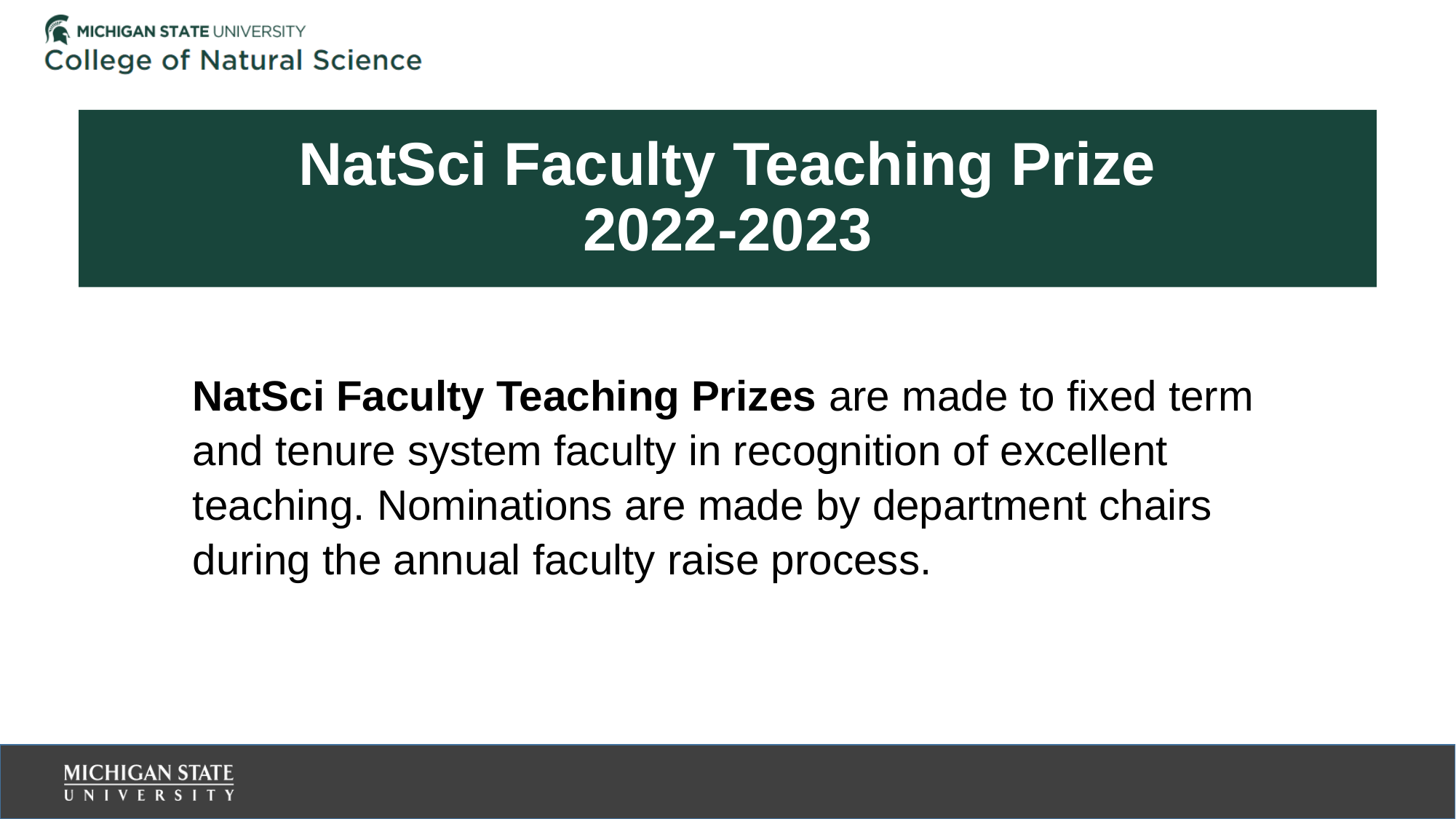

# NatSci Faculty Teaching Prize 2022-2023

NatSci Faculty Teaching Prizes are made to fixed term and tenure system faculty in recognition of excellent teaching. Nominations are made by department chairs during the annual faculty raise process.